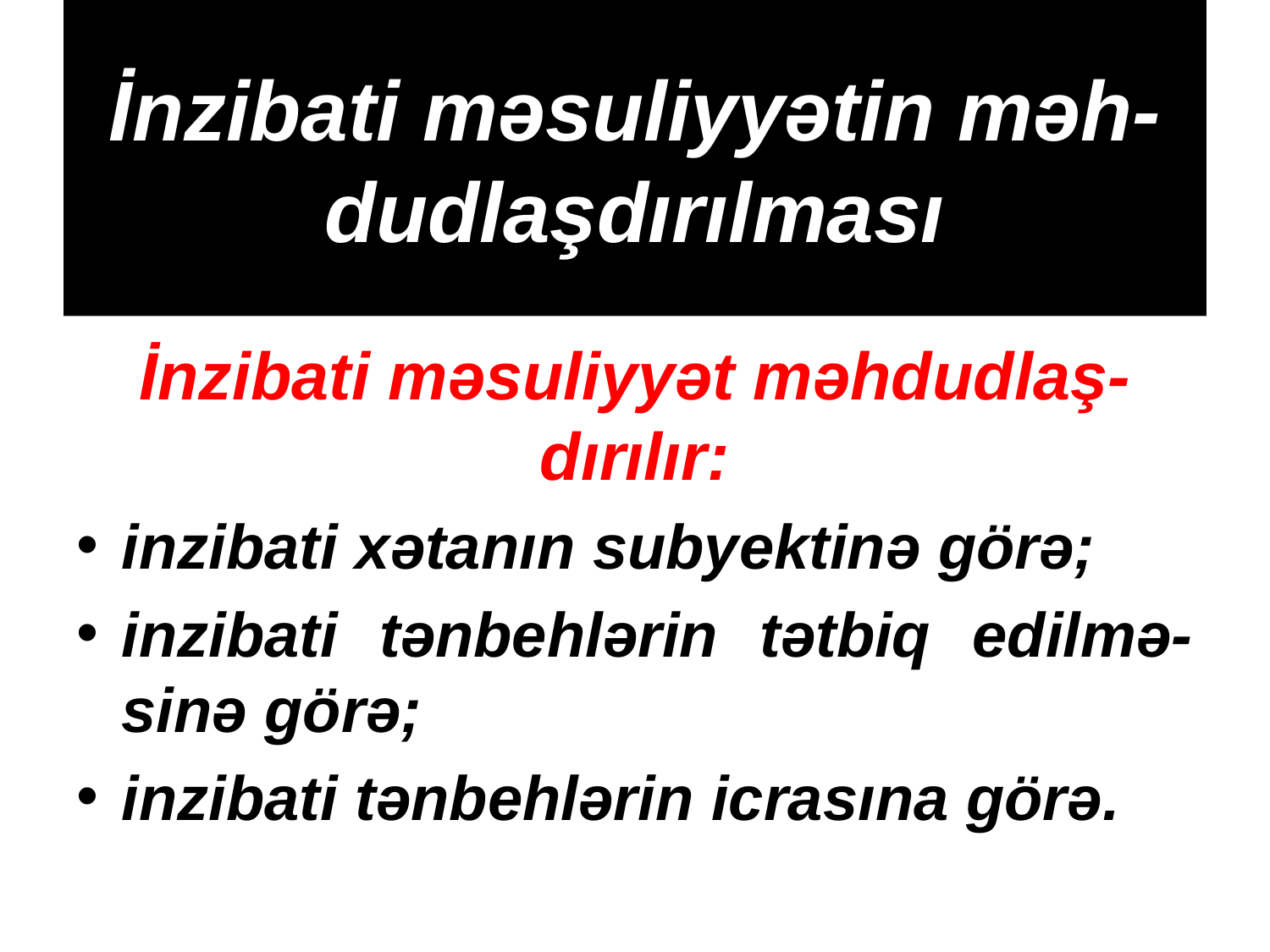

# İnzibati məsuliyyətin məh-dudlaşdırılması
İnzibati məsuliyyət məhdudlaş-dırılır:
inzibati xətanın subyektinə görə;
inzibati tənbehlərin tətbiq edilmə-sinə görə;
inzibati tənbehlərin icrasına görə.